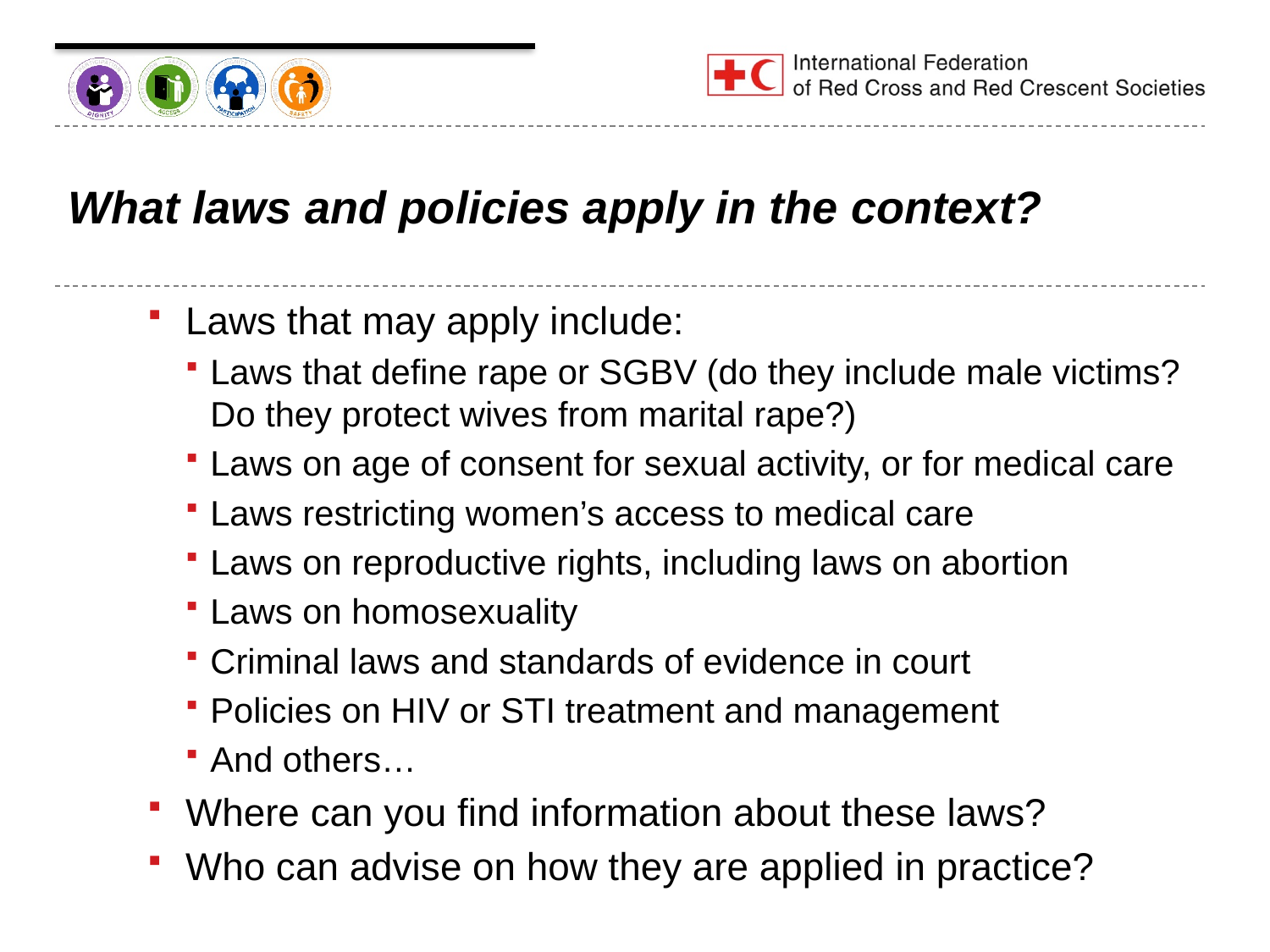

# What laws and policies apply in the context?
Laws that may apply include:
Laws that define rape or SGBV (do they include male victims? Do they protect wives from marital rape?)
Laws on age of consent for sexual activity, or for medical care
Laws restricting women’s access to medical care
Laws on reproductive rights, including laws on abortion
Laws on homosexuality
Criminal laws and standards of evidence in court
Policies on HIV or STI treatment and management
And others…
Where can you find information about these laws?
Who can advise on how they are applied in practice?